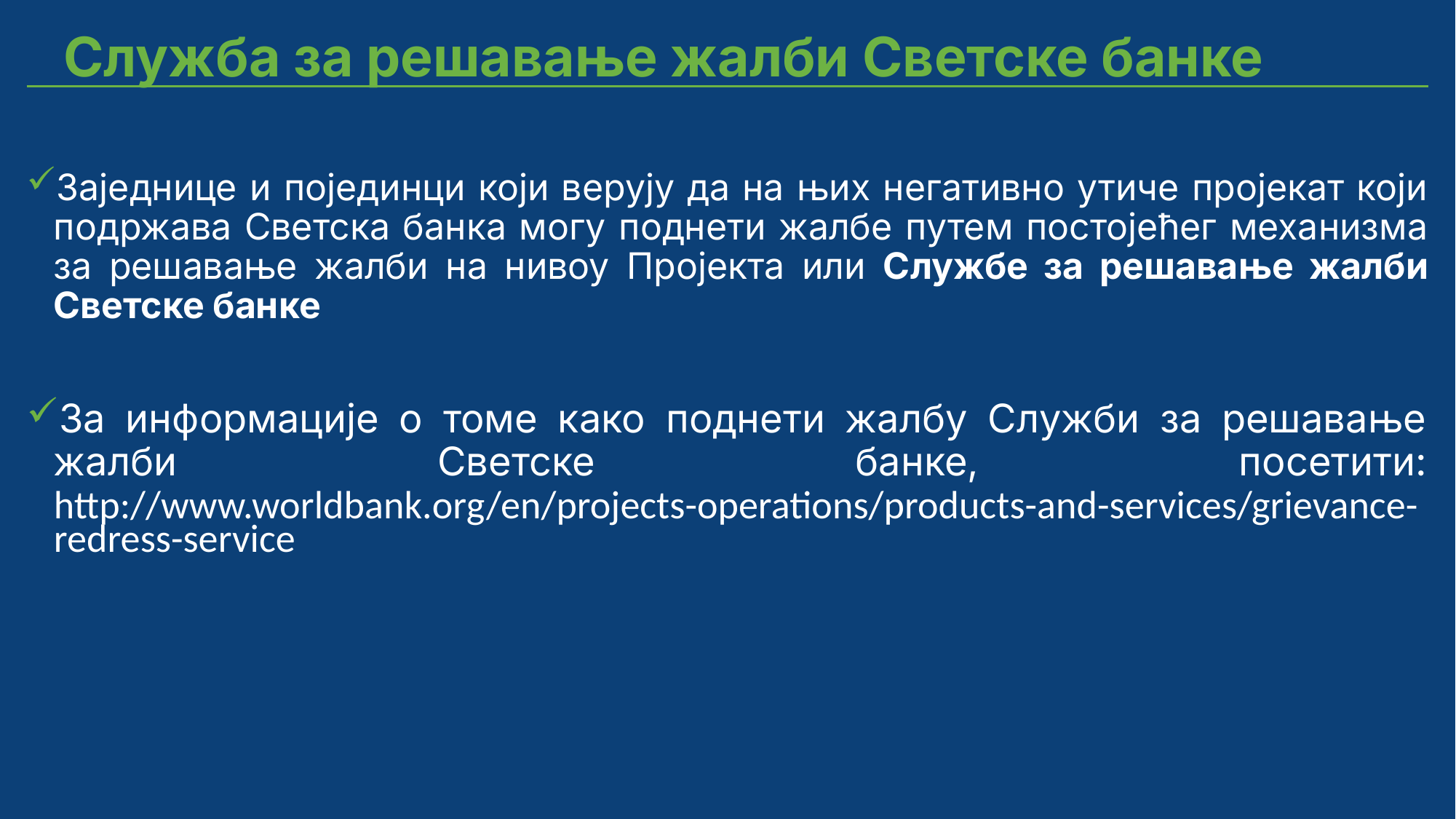

Служба за решавање жалби Светске банке
Заједнице и појединци који верују да на њих негативно утиче пројекат који подржава Светска банка могу поднети жалбе путем постојећег механизма за решавање жалби на нивоу Пројекта или Службе за решавање жалби Светске банке

За информације о томе како поднети жалбу Служби за решавање жалби Светске банке, посетити: http://www.worldbank.org/en/projects-operations/products-and-services/grievance-redress-service